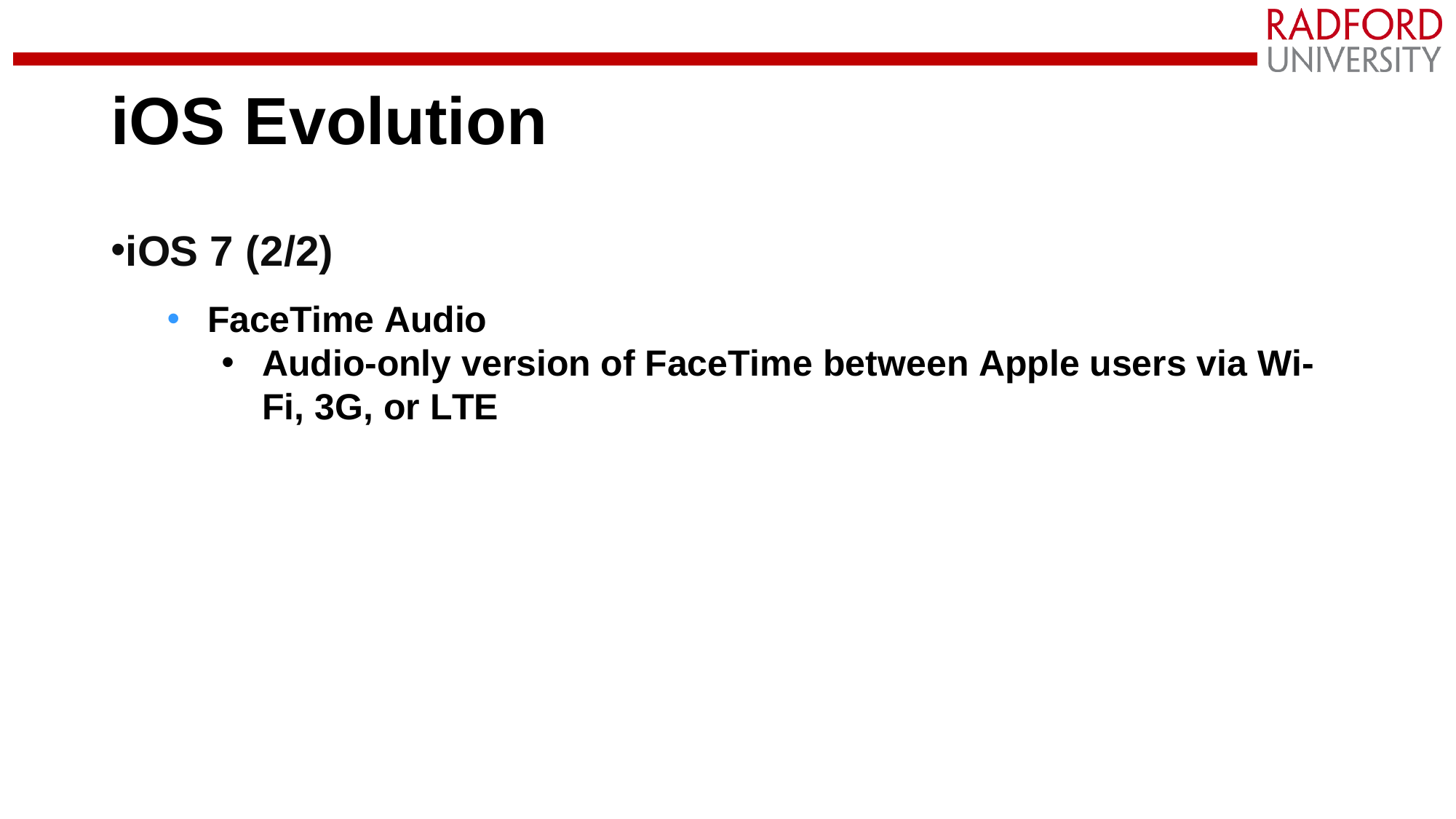

# iOS Evolution
iOS 7 (2/2)
FaceTime Audio
Audio-only version of FaceTime between Apple users via Wi-Fi, 3G, or LTE